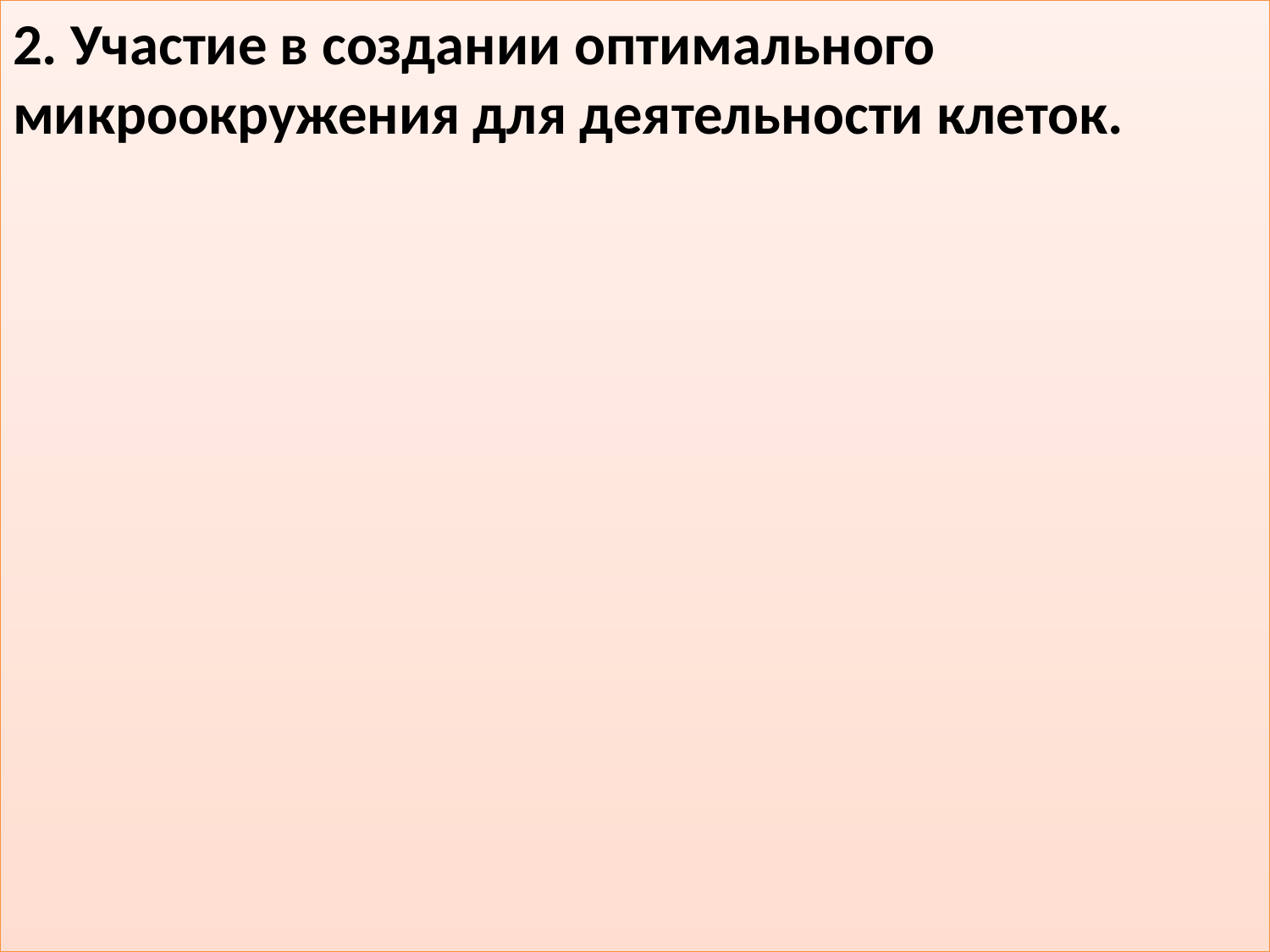

#
2. Участие в создании оптимального микроокружения для деятельности клеток.